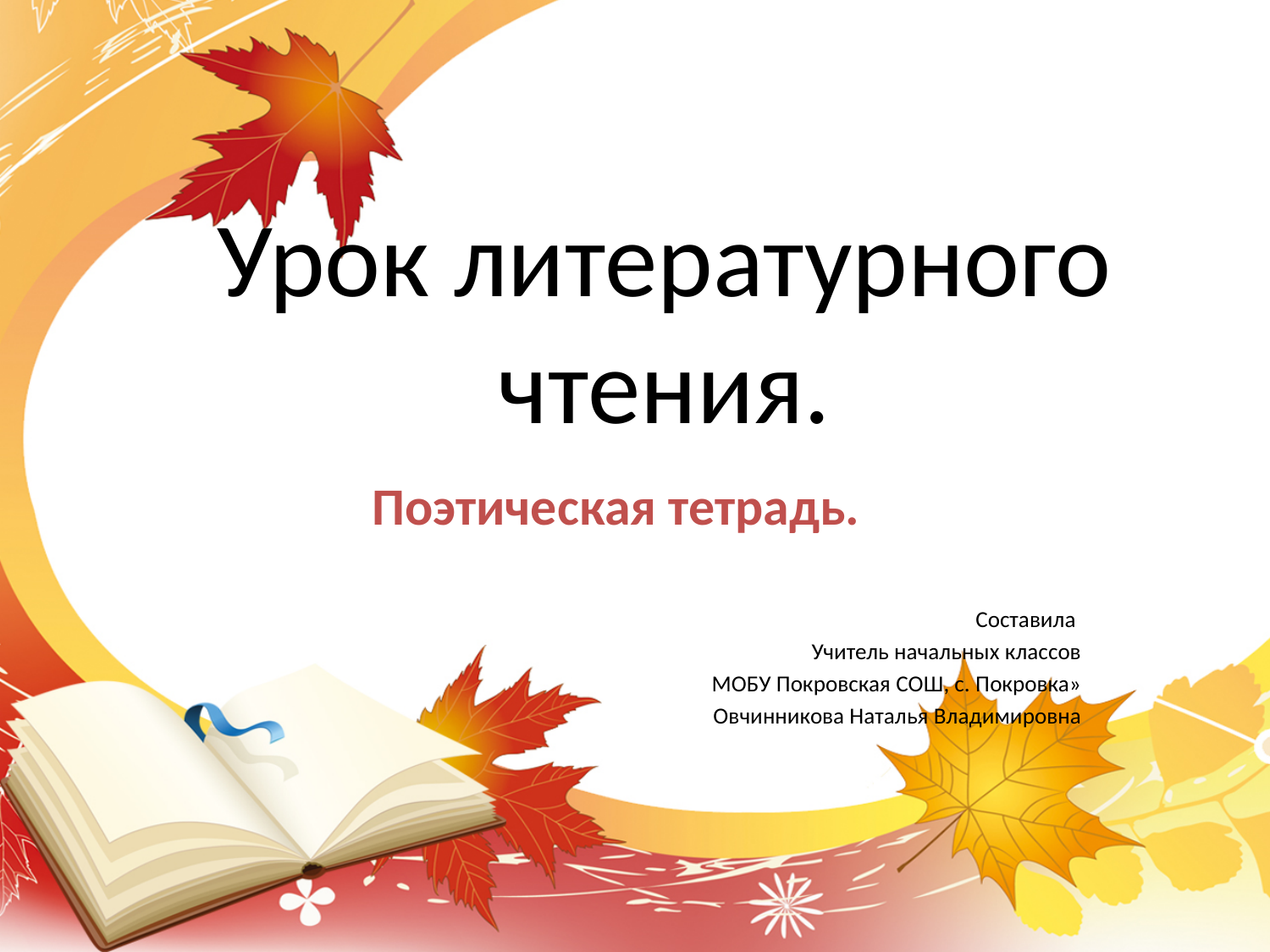

# Урок литературного чтения.
             Поэтическая тетрадь.

Составила
Учитель начальных классов
МОБУ Покровская СОШ, с. Покровка»
Овчинникова Наталья Владимировна